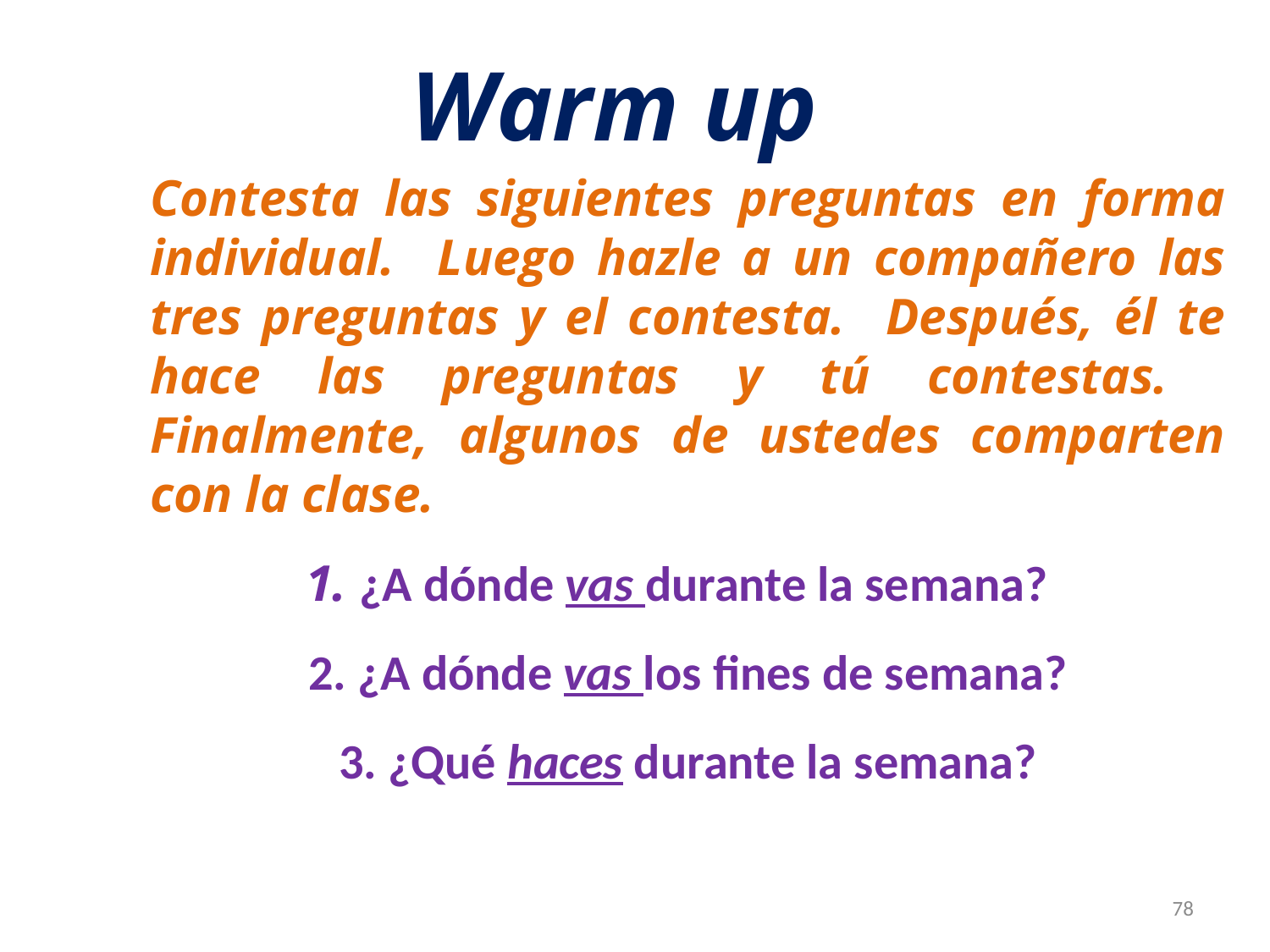

Warm up

Contesta las siguientes preguntas en forma individual.  Luego hazle a un compañero las tres preguntas y el contesta.  Después, él te hace las preguntas y tú contestas.  Finalmente, algunos de ustedes comparten con la clase.
1. ¿A dónde vas durante la semana?
2. ¿A dónde vas los fines de semana? 3. ¿Qué haces durante la semana?
78